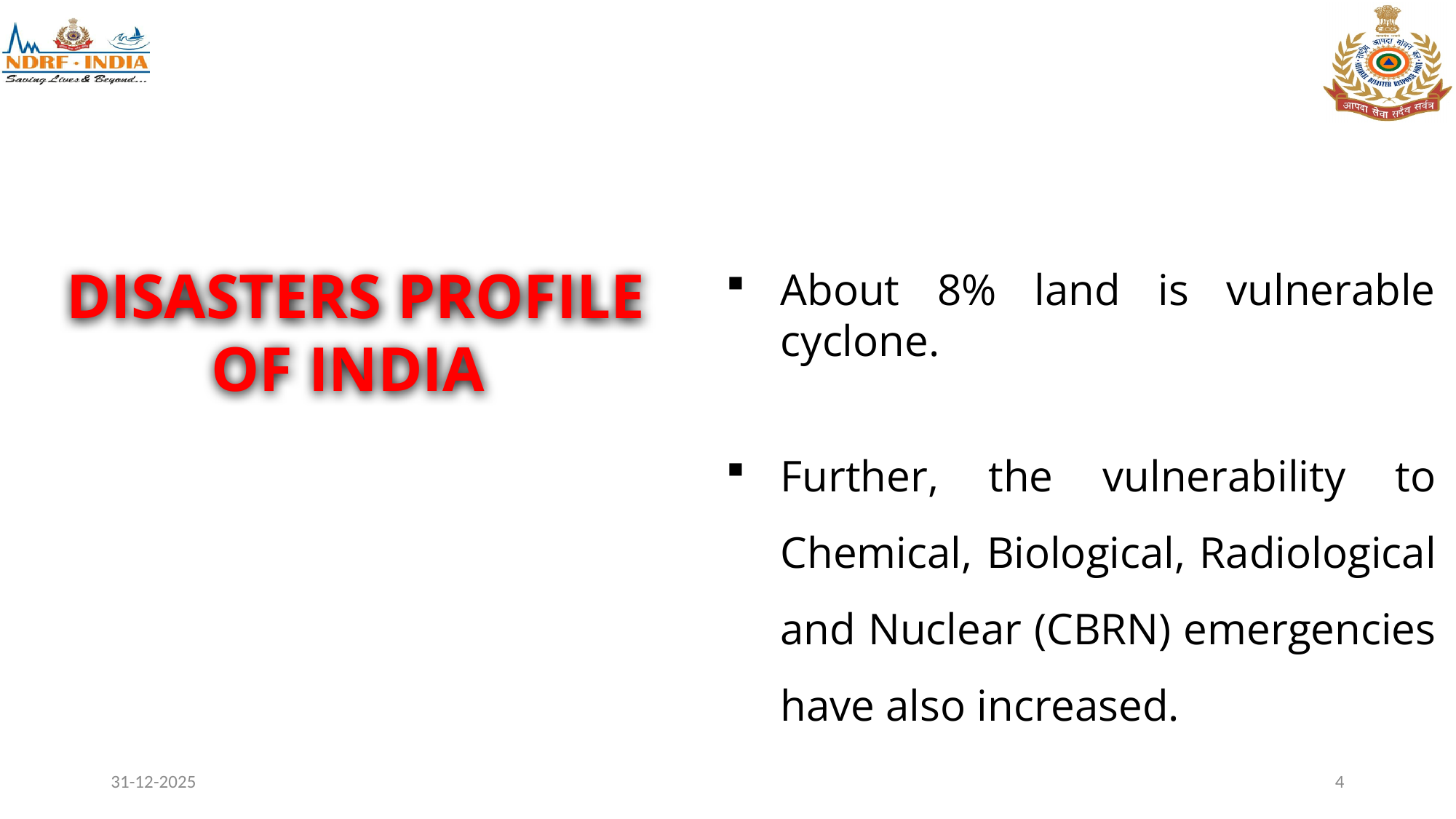

About 8% land is vulnerable to cyclone.
DISASTERS PROFILE OF INDIA
Further, the vulnerability to Chemical, Biological, Radiological and Nuclear (CBRN) emergencies have also increased.
31-12-2025
4